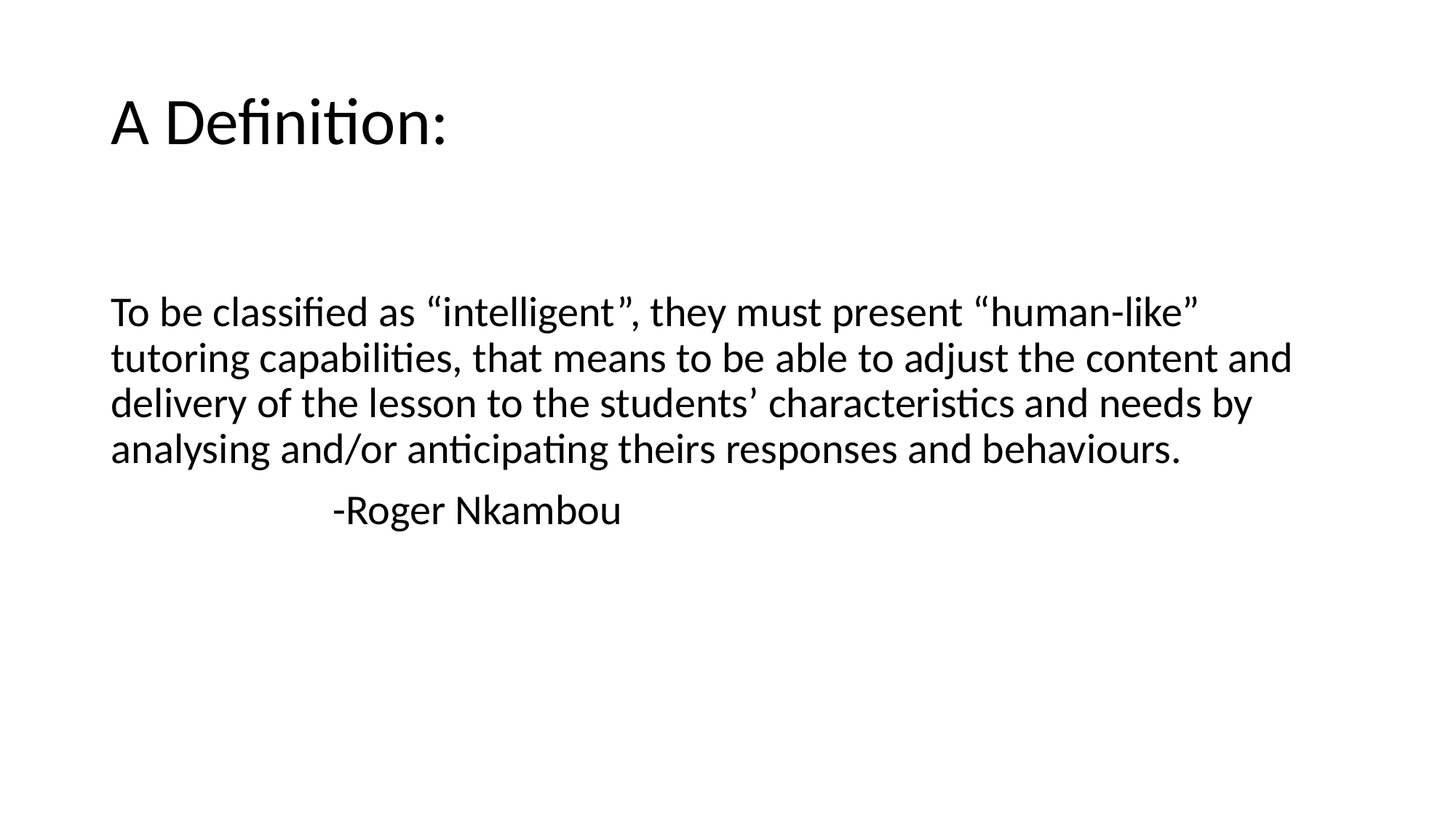

# A Definition:

To be classified as “intelligent”, they must present “human-like” tutoring capabilities, that means to be able to adjust the content and delivery of the lesson to the students’ characteristics and needs by analysing and/or anticipating theirs responses and behaviours.
                       -Roger Nkambou